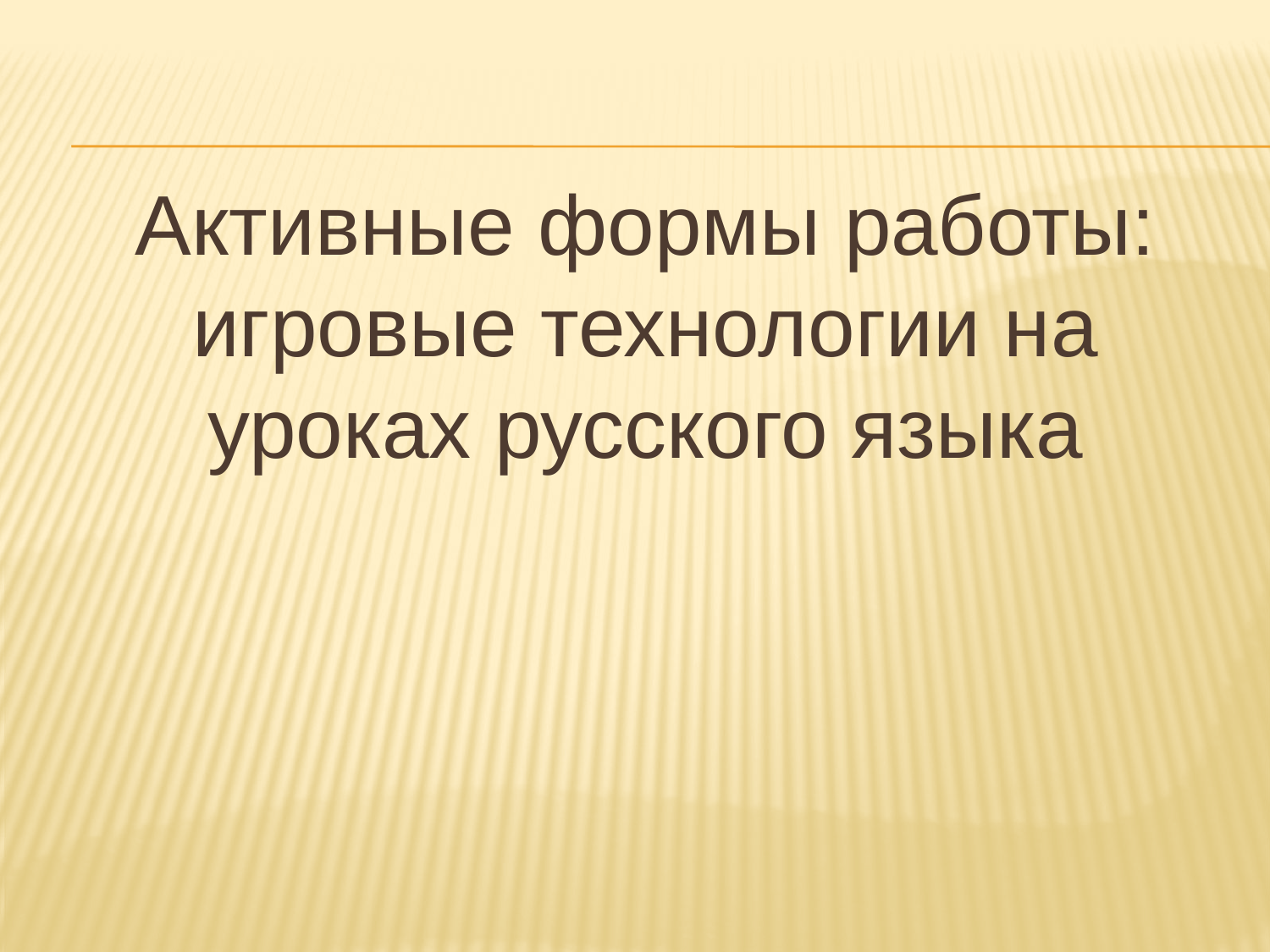

Активные формы работы: игровые технологии на уроках русского языка